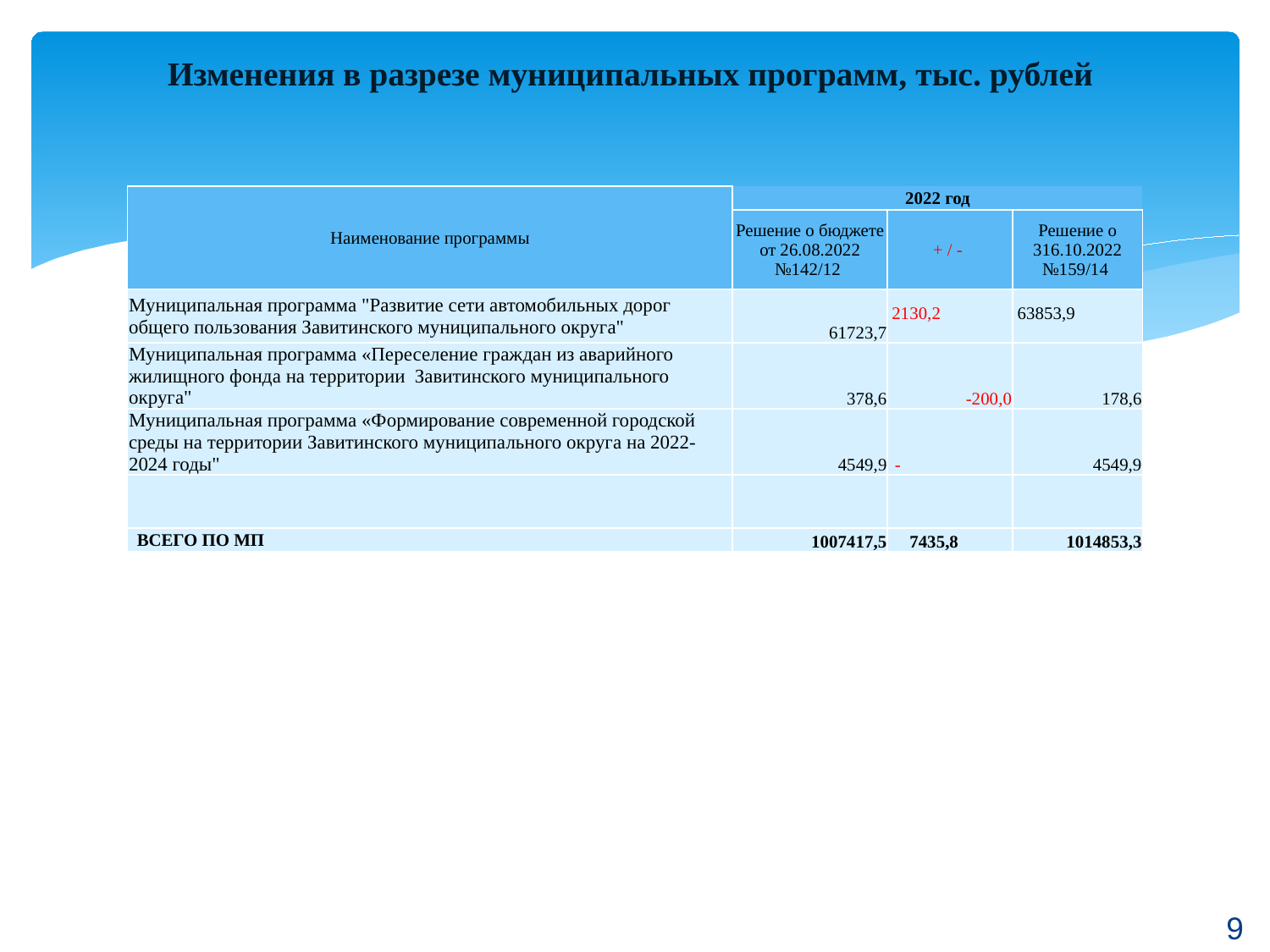

Изменения в разрезе муниципальных программ, тыс. рублей
| Наименование программы | 2022 год |  |  |
| --- | --- | --- | --- |
|  | Решение о бюджете от 26.08.2022 №142/12 | + / - | Решение о 316.10.2022 №159/14 |
| Муниципальная программа "Развитие сети автомобильных дорог общего пользования Завитинского муниципального округа" | 61723,7 | 2130,2 | 63853,9 |
| Муниципальная программа «Переселение граждан из аварийного жилищного фонда на территории Завитинского муниципального округа" | 378,6 | -200,0 | 178,6 |
| Муниципальная программа «Формирование современной городской среды на территории Завитинского муниципального округа на 2022-2024 годы" | 4549,9 | - | 4549,9 |
|  |  |  |  |
| ВСЕГО ПО МП | 1007417,5 | 7435,8 | 1014853,3 |
9